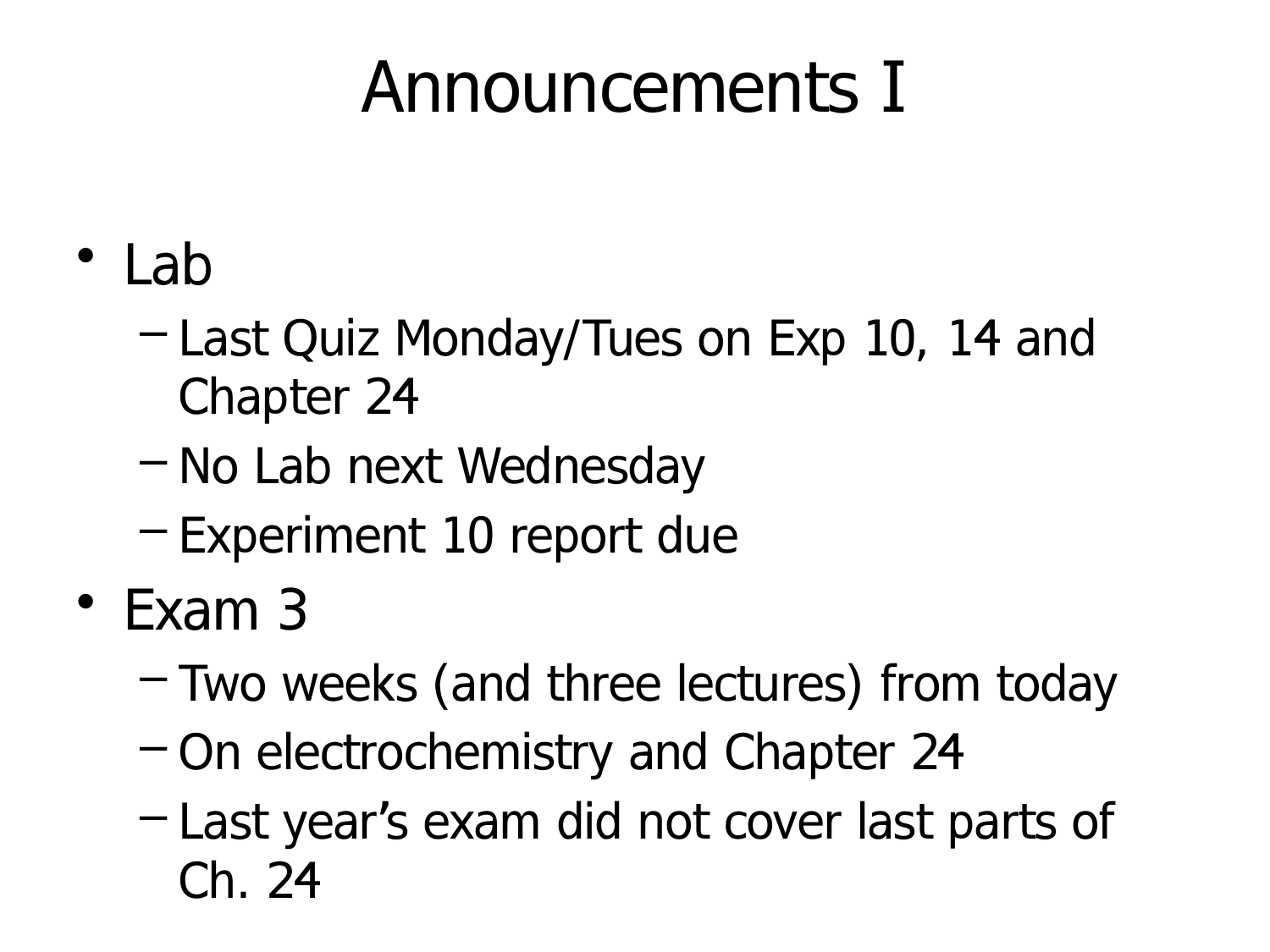

# Announcements I
Lab
Last Quiz Monday/Tues on Exp 10, 14 and Chapter 24
No Lab next Wednesday
Experiment 10 report due
Exam 3
Two weeks (and three lectures) from today
On electrochemistry and Chapter 24
Last year’s exam did not cover last parts of Ch. 24